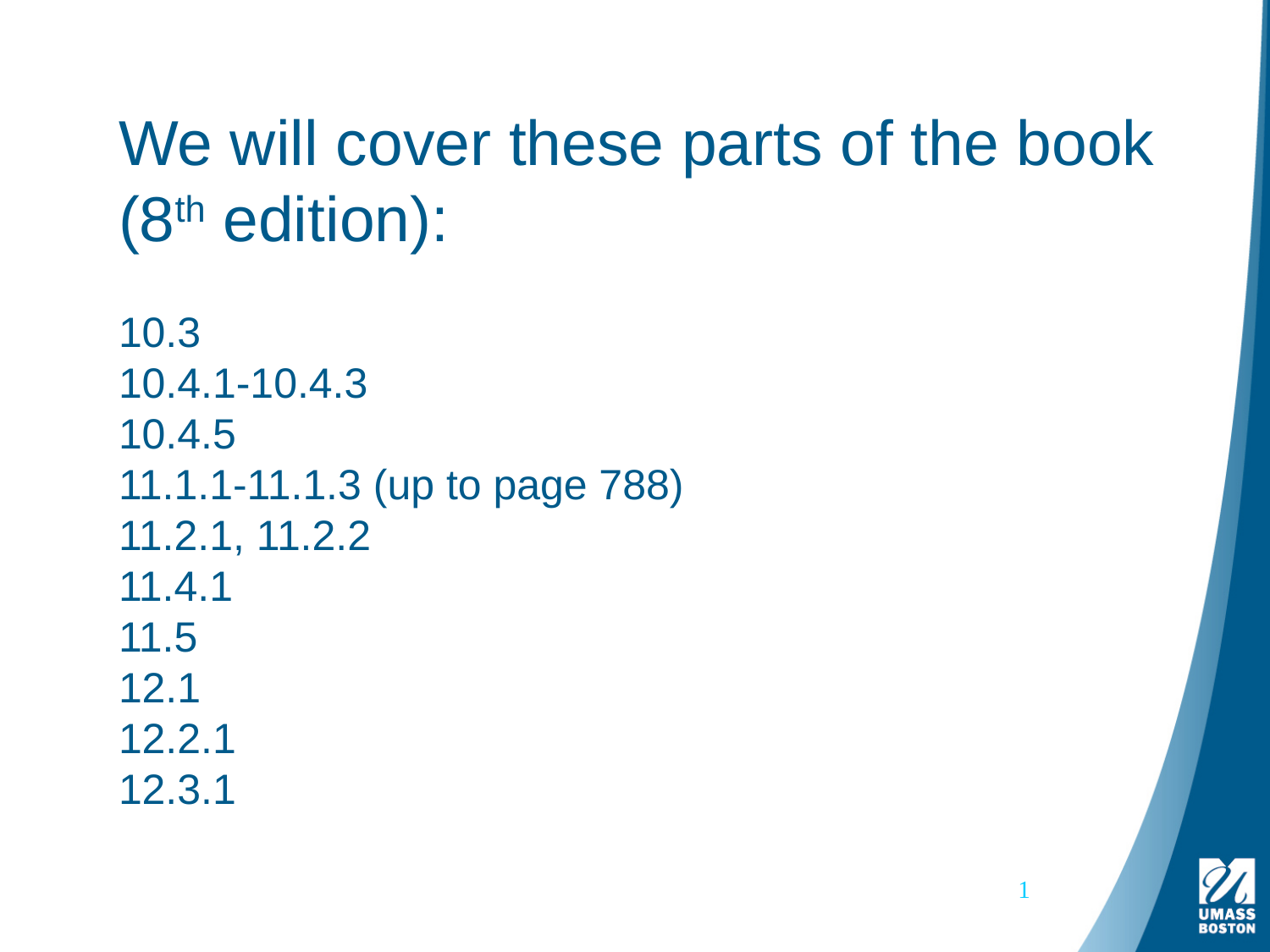

# We will cover these parts of the book (8th edition): 10.3 10.4.1-10.4.3 10.4.5 11.1.1-11.1.3 (up to page 788) 11.2.1, 11.2.2 11.4.1 11.5 12.1 12.2.1 12.3.1
1